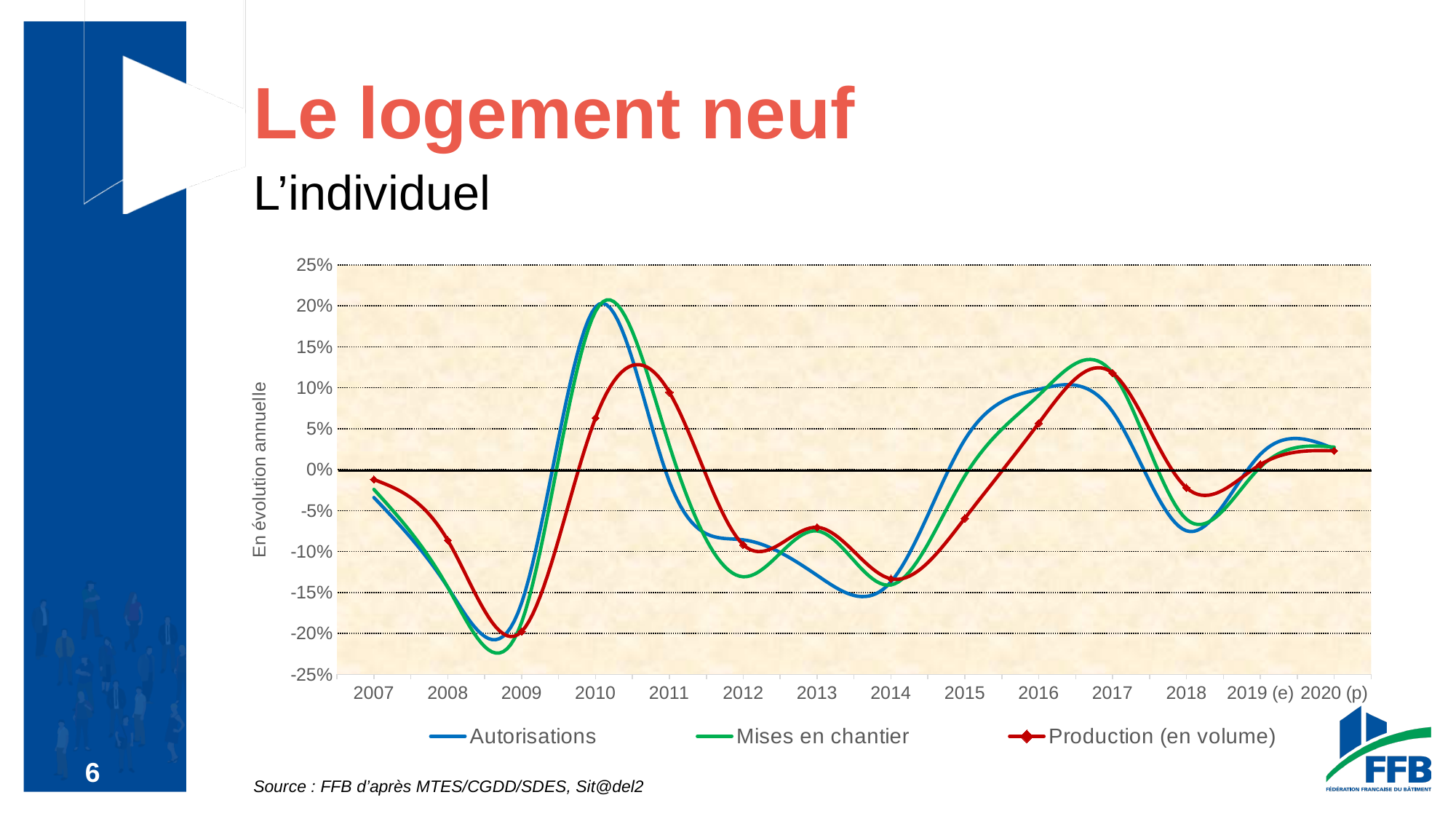

#
Le logement neuf
L’individuel

### Chart

| Category | Autorisations | Mises en chantier | Production (en volume) |
|---|---|---|---|
| 2007 | -0.03406318139341713 | -0.024143971382737495 | -0.01207577224321286 |
| 2008 | -0.14371132773922213 | -0.14371660280101883 | -0.08630978887198164 |
| 2009 | -0.16270713030379114 | -0.18639115928469296 | -0.19772519260146587 |
| 2010 | 0.19863097134504026 | 0.19335083589181679 | 0.06318057543287119 |
| 2011 | -0.014708928941371435 | 0.029554679793999172 | 0.09449368035848109 |
| 2012 | -0.08575463763746294 | -0.1308647643939762 | -0.09173801336632419 |
| 2013 | -0.1291375210455974 | -0.07492126384232445 | -0.07049747567162722 |
| 2014 | -0.1370358559384529 | -0.14084267287533425 | -0.1333795591121618 |
| 2015 | 0.03667648247589361 | -0.007784637803428307 | -0.059494247167985945 |
| 2016 | 0.09811631818738786 | 0.09076035144675476 | 0.05674045431412764 |
| 2017 | 0.07090252487852378 | 0.11818063708410587 | 0.11811418234162811 |
| 2018 | -0.07470504932816134 | -0.060555807886092126 | -0.022075598690038566 |
| 2019 (e) | 0.01870430234615297 | 0.0030929924106138304 | 0.006213182072726932 |
| 2020 (p) | 0.025734198650641624 | 0.027563842039213405 | 0.02302481543643846 |
Source : FFB d’après MTES/CGDD/SDES, Sit@del2